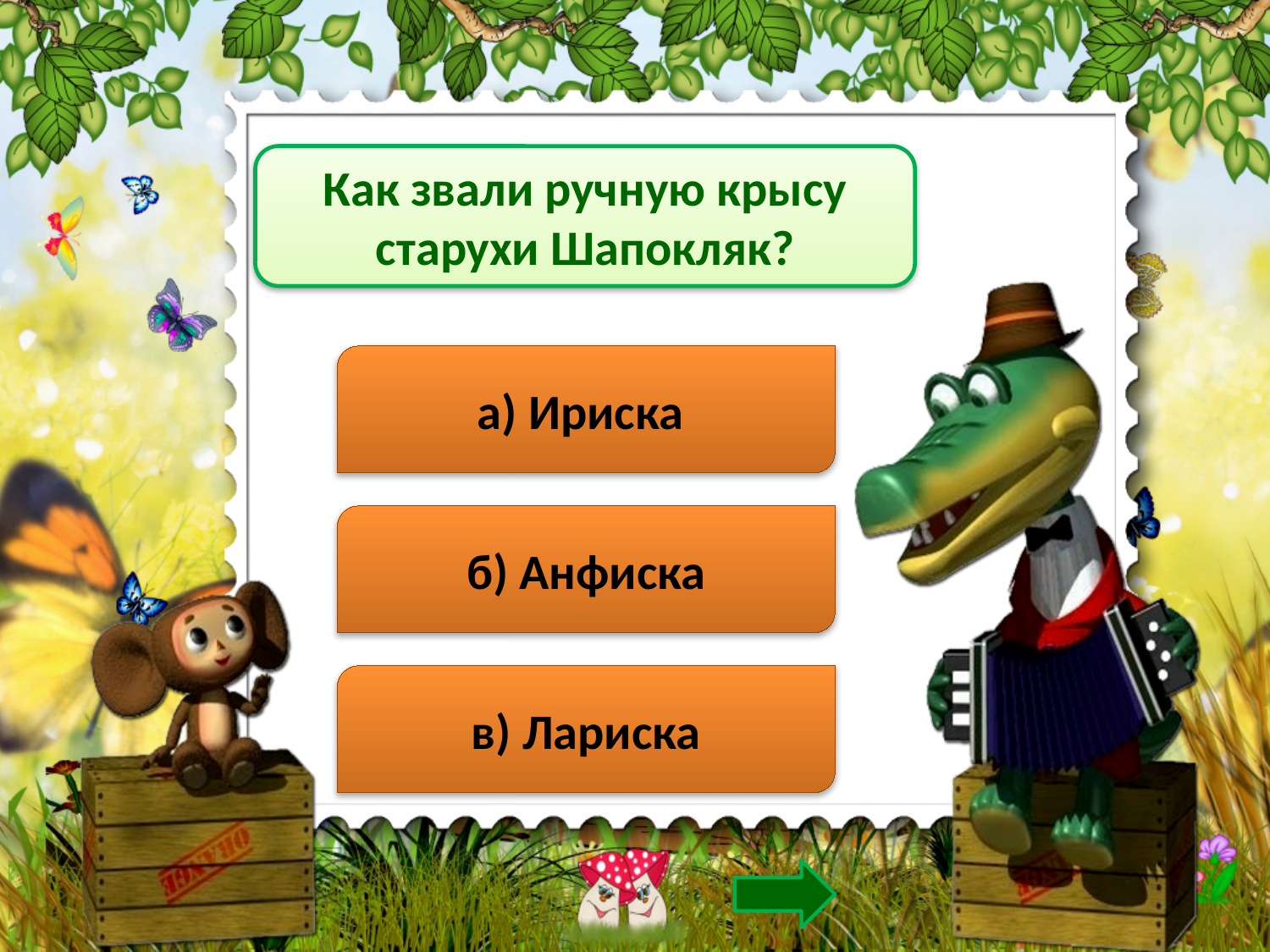

Как звали ручную крысу старухи Шапокляк?
а) Ириска
б) Анфиска
в) Лариска